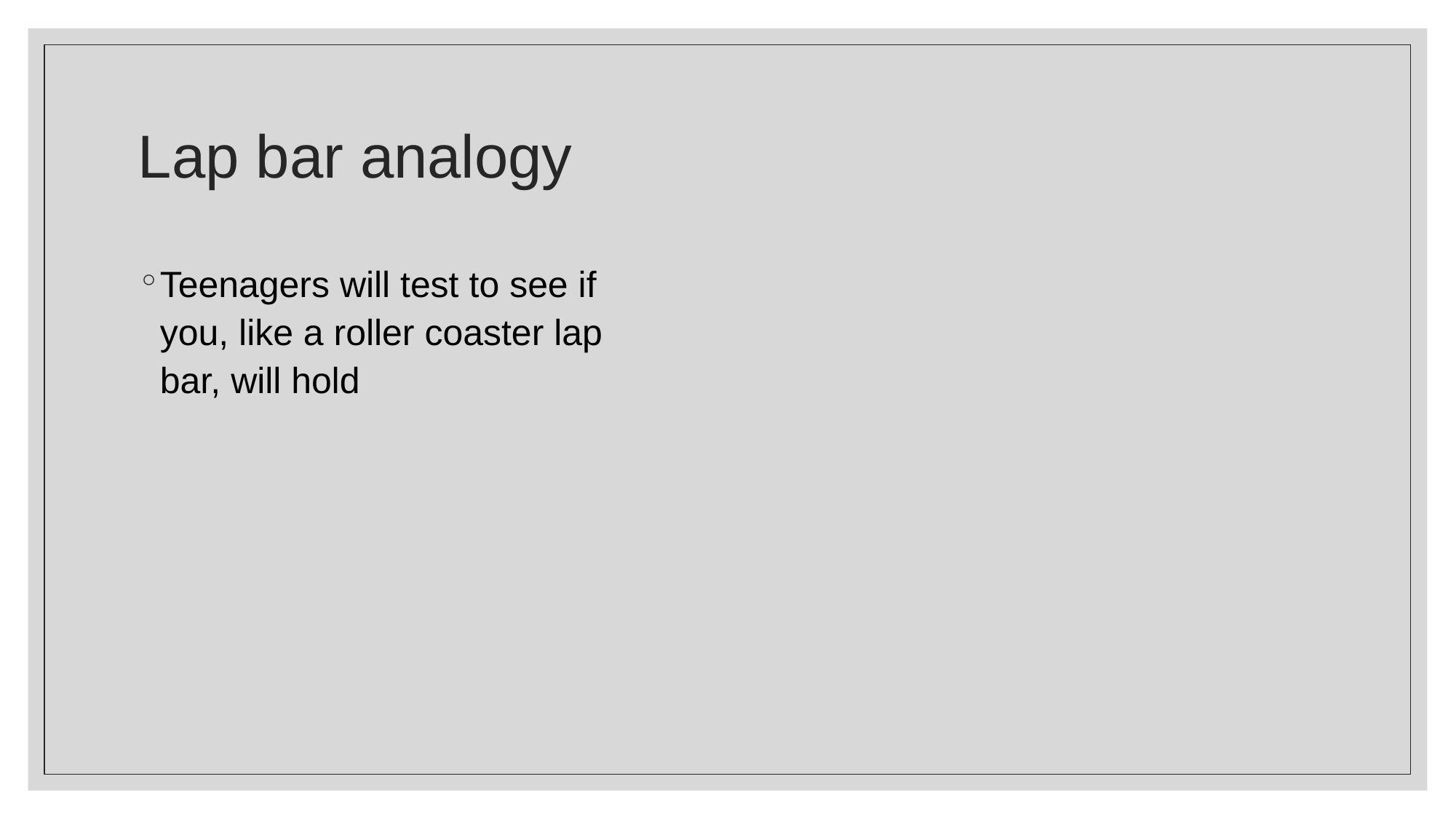

# Lap bar analogy
Teenagers will test to see if you, like a roller coaster lap bar, will hold